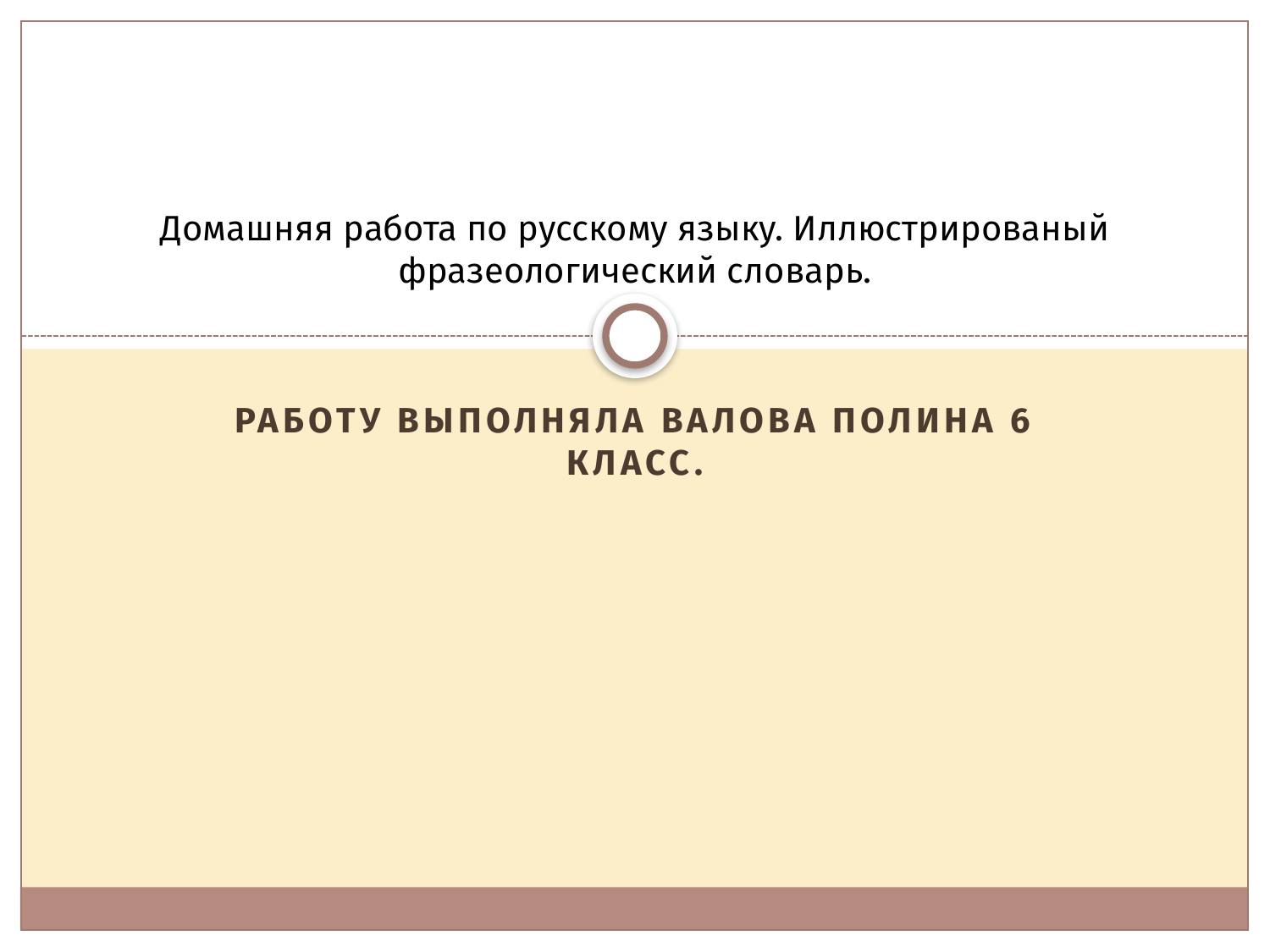

# Домашняя работа по русскому языку. Иллюстрированый фразеологический словарь.
Работу выполняла валова полина 6 класс.